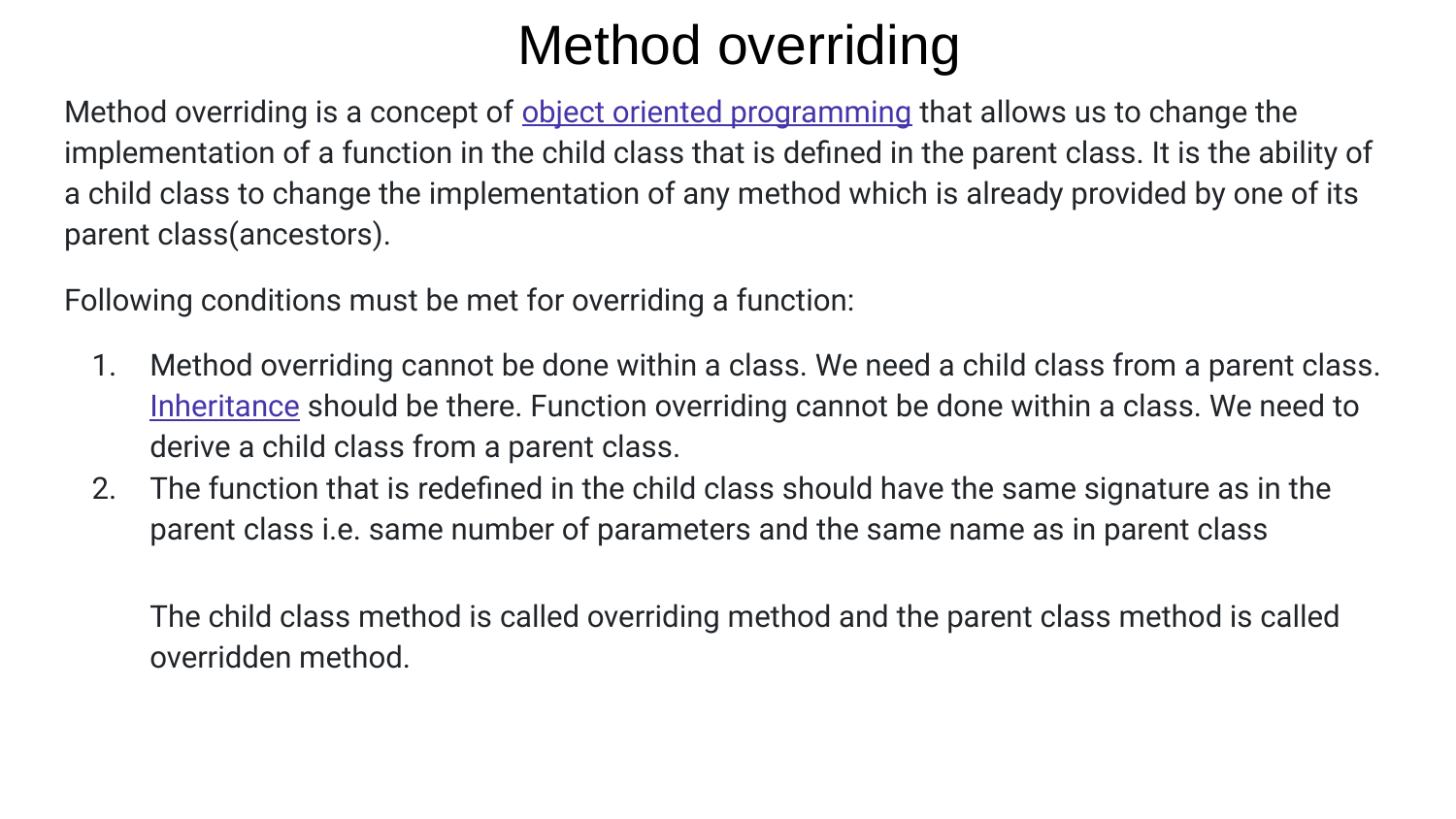

# Method overriding
Method overriding is a concept of object oriented programming that allows us to change the implementation of a function in the child class that is defined in the parent class. It is the ability of a child class to change the implementation of any method which is already provided by one of its parent class(ancestors).
Following conditions must be met for overriding a function:
Method overriding cannot be done within a class. We need a child class from a parent class. Inheritance should be there. Function overriding cannot be done within a class. We need to derive a child class from a parent class.
The function that is redefined in the child class should have the same signature as in the parent class i.e. same number of parameters and the same name as in parent class
The child class method is called overriding method and the parent class method is called overridden method.